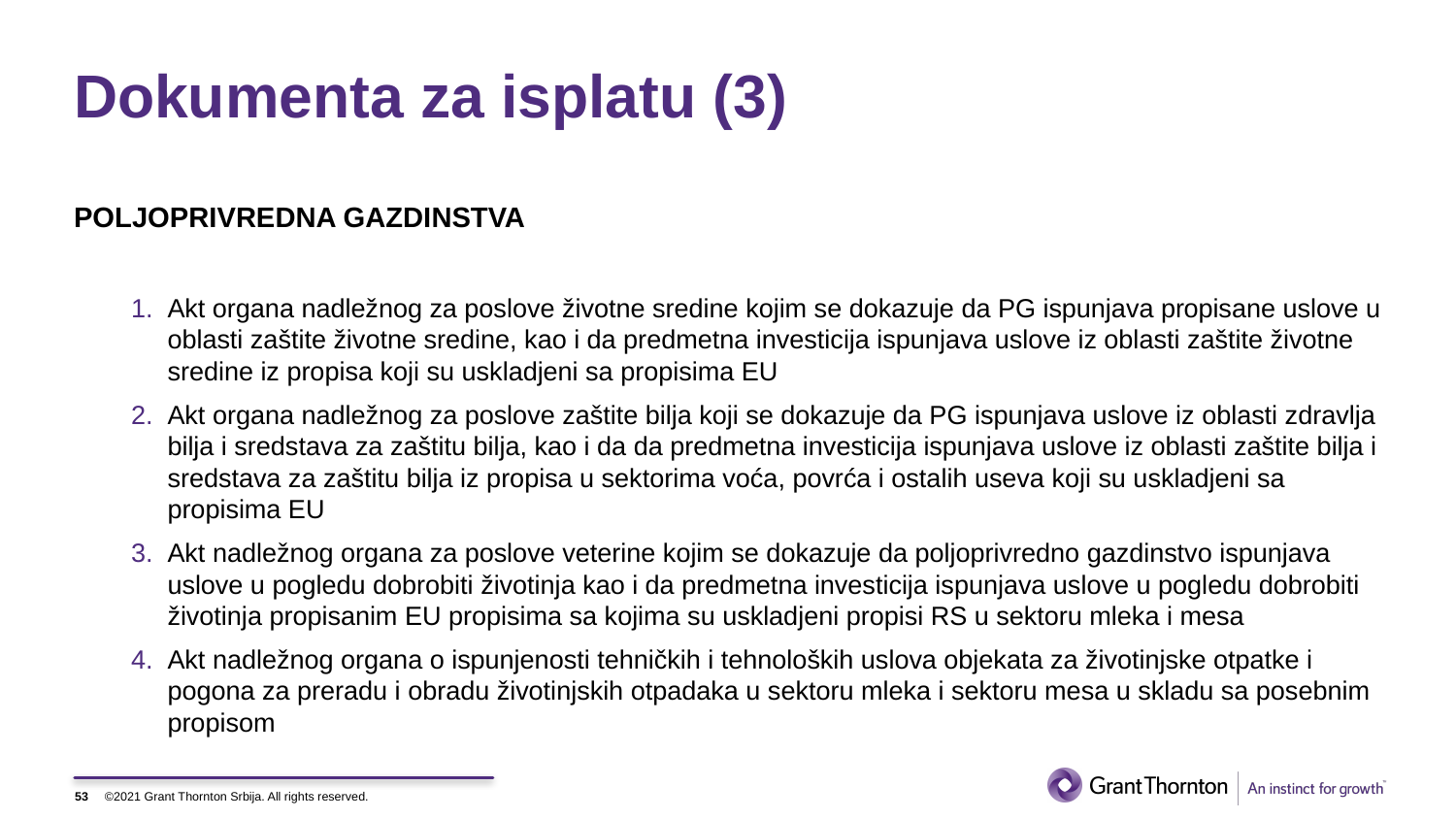

# Dokumenta za isplatu (3)
POLJOPRIVREDNA GAZDINSTVA

Akt organa nadležnog za poslove životne sredine kojim se dokazuje da PG ispunjava propisane uslove u oblasti zaštite životne sredine, kao i da predmetna investicija ispunjava uslove iz oblasti zaštite životne sredine iz propisa koji su uskladjeni sa propisima EU
Akt organa nadležnog za poslove zaštite bilja koji se dokazuje da PG ispunjava uslove iz oblasti zdravlja bilja i sredstava za zaštitu bilja, kao i da da predmetna investicija ispunjava uslove iz oblasti zaštite bilja i sredstava za zaštitu bilja iz propisa u sektorima voća, povrća i ostalih useva koji su uskladjeni sa propisima EU
Akt nadležnog organa za poslove veterine kojim se dokazuje da poljoprivredno gazdinstvo ispunjava uslove u pogledu dobrobiti životinja kao i da predmetna investicija ispunjava uslove u pogledu dobrobiti životinja propisanim EU propisima sa kojima su uskladjeni propisi RS u sektoru mleka i mesa
Akt nadležnog organa o ispunjenosti tehničkih i tehnoloških uslova objekata za životinjske otpatke i pogona za preradu i obradu životinjskih otpadaka u sektoru mleka i sektoru mesa u skladu sa posebnim propisom

53